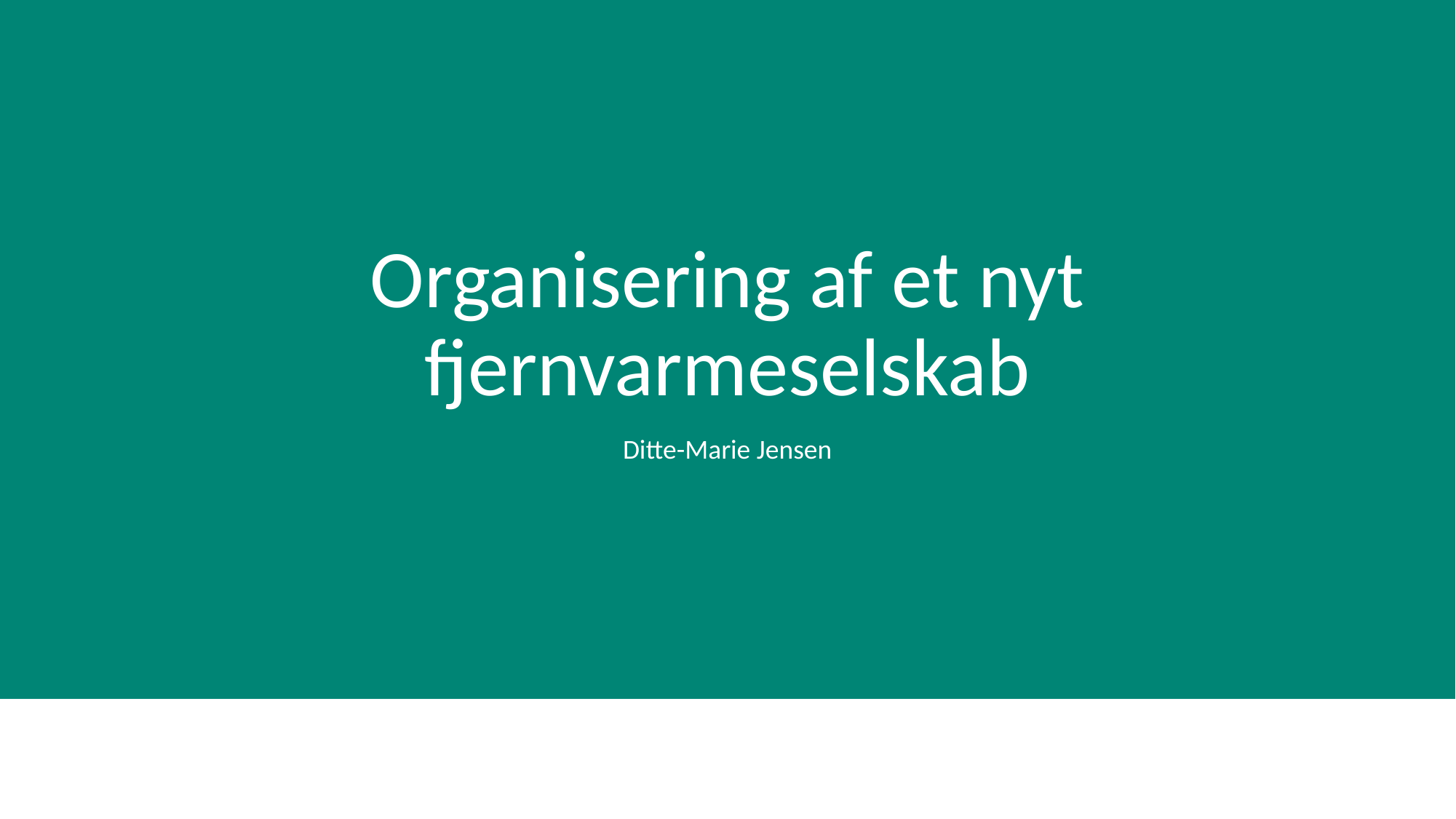

# Organisering af et nyt fjernvarmeselskab
Ditte-Marie Jensen